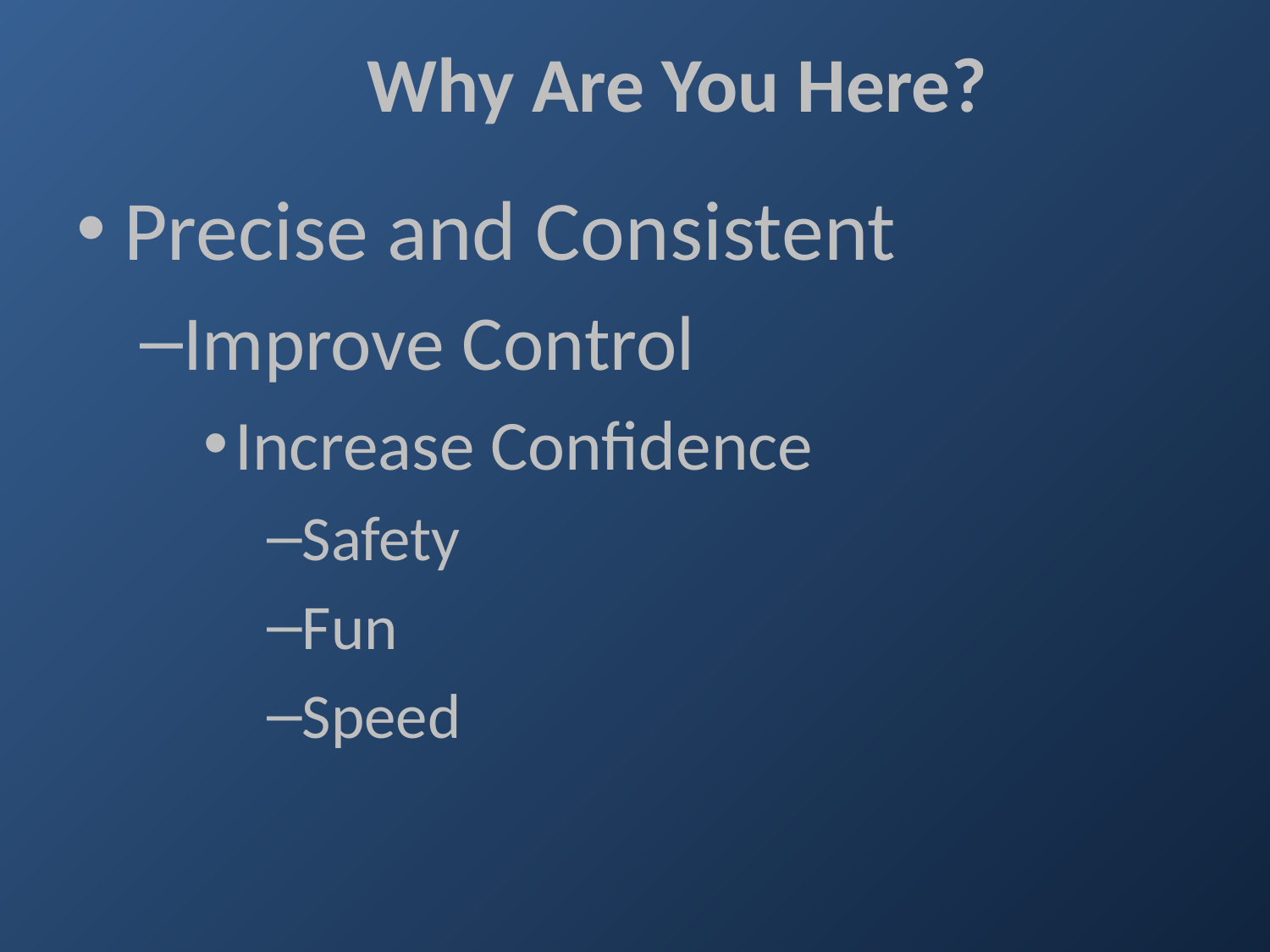

Precise and Consistent
Improve Control
Increase Confidence
Safety
Fun
Speed
Why Are You Here?